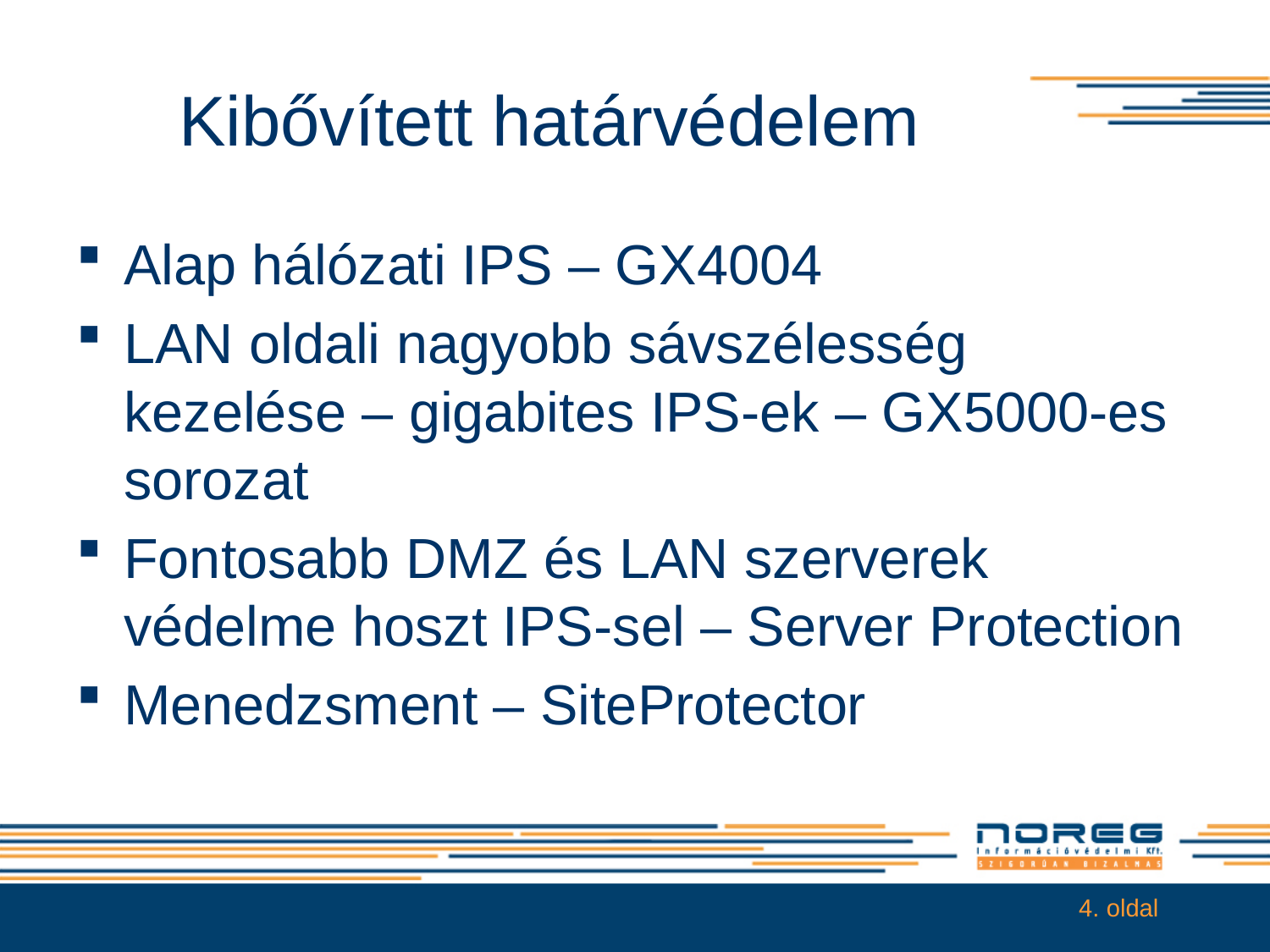

# Kibővített határvédelem
Alap hálózati IPS – GX4004
LAN oldali nagyobb sávszélesség kezelése – gigabites IPS-ek – GX5000-es sorozat
Fontosabb DMZ és LAN szerverek védelme hoszt IPS-sel – Server Protection
Menedzsment – SiteProtector

4. oldal